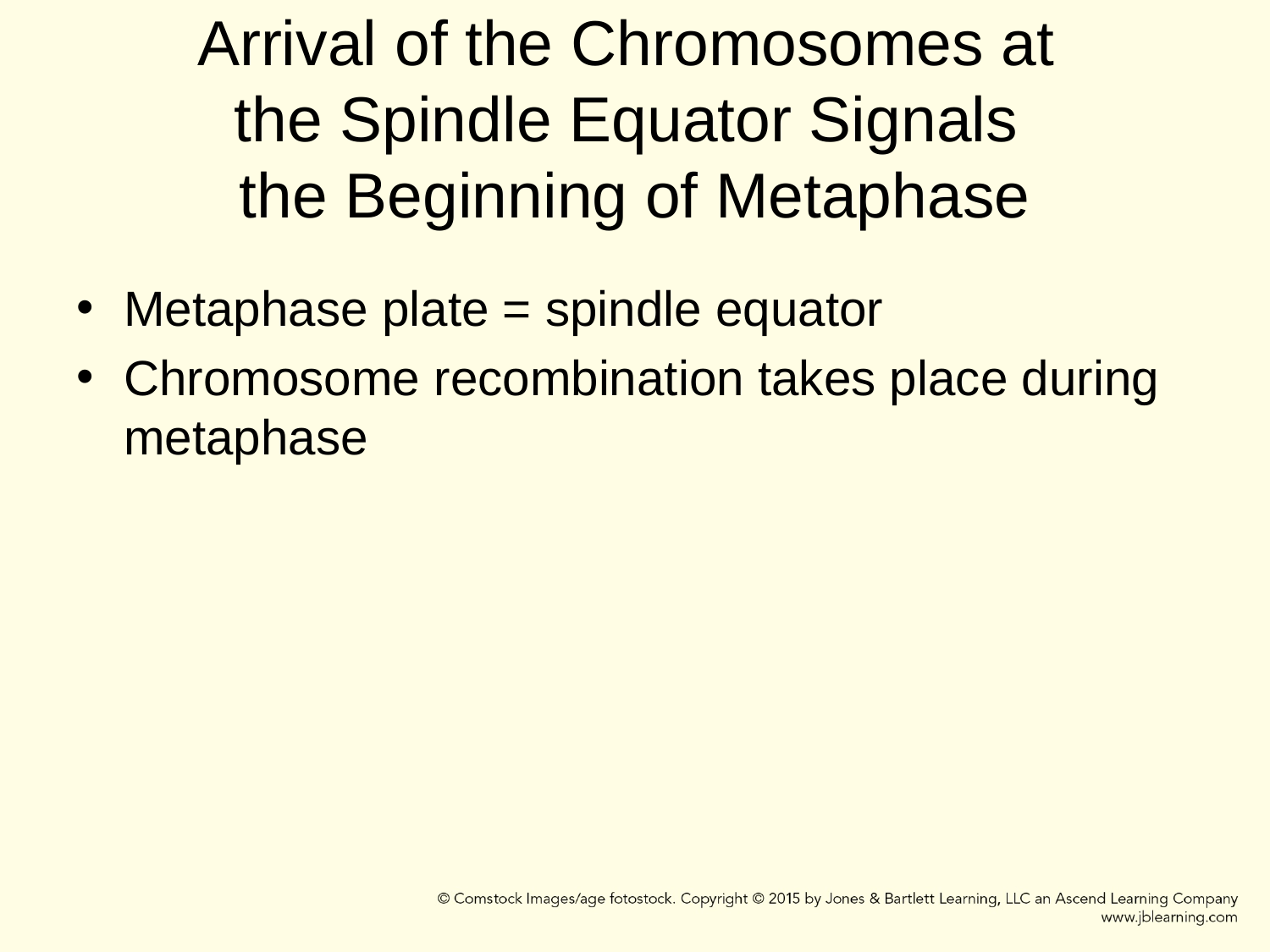

# Arrival of the Chromosomes at the Spindle Equator Signals the Beginning of Metaphase
Metaphase plate = spindle equator
Chromosome recombination takes place during metaphase